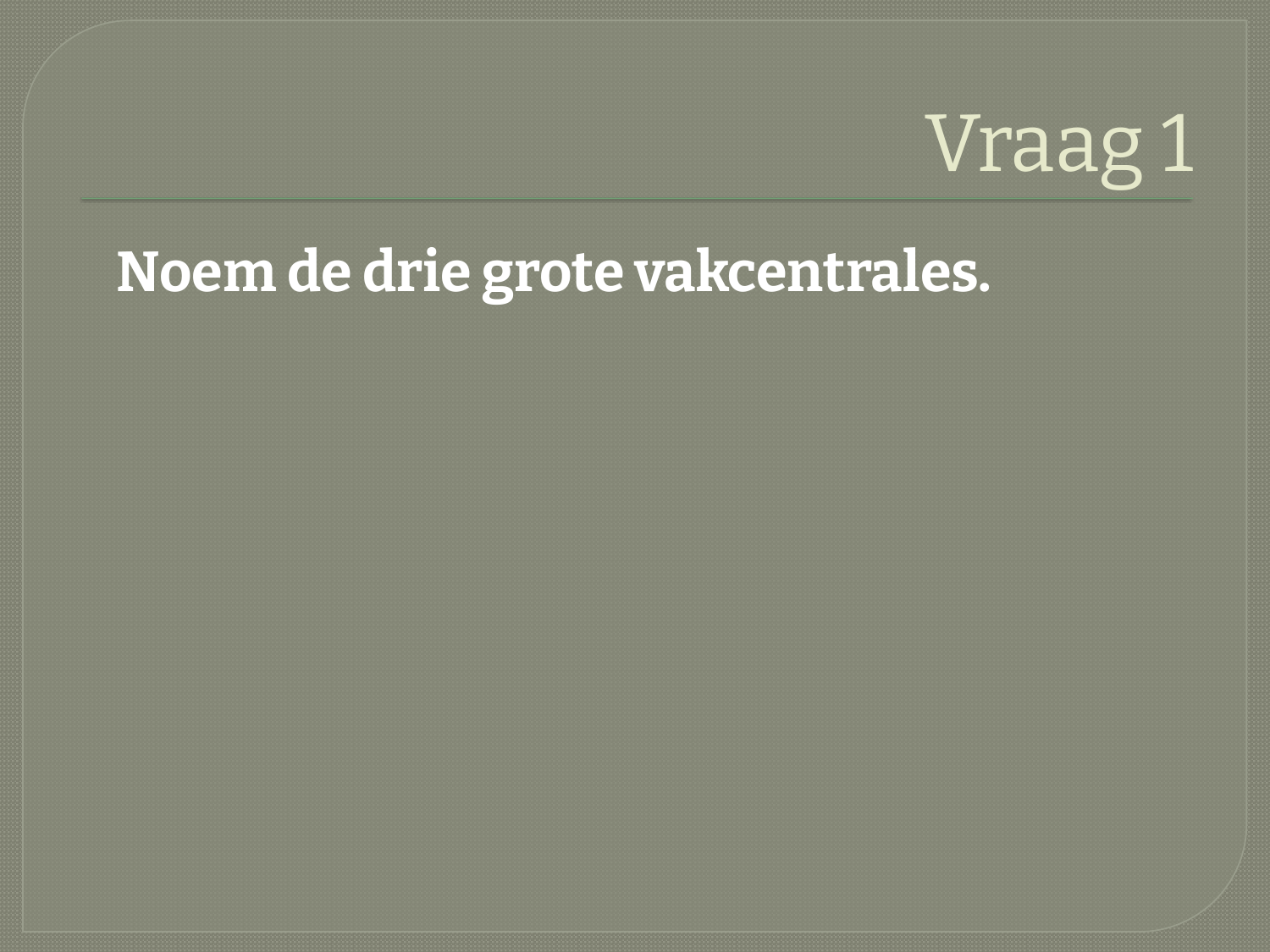

# Vraag 1
	Noem de drie grote vakcentrales.